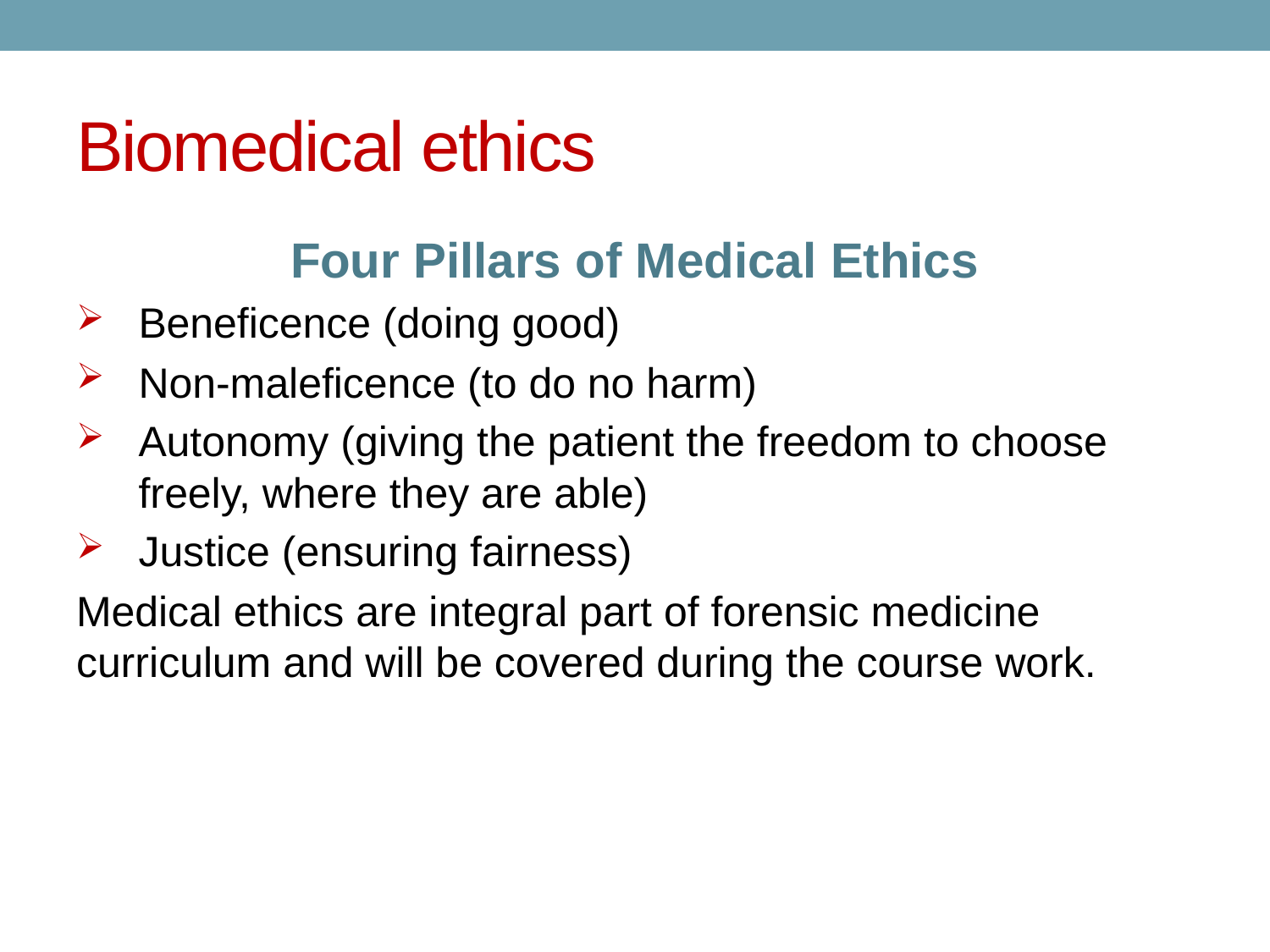

# Biomedical ethics
Four Pillars of Medical Ethics
Beneficence (doing good)
Non-maleficence (to do no harm)
Autonomy (giving the patient the freedom to choose freely, where they are able)
Justice (ensuring fairness)
Medical ethics are integral part of forensic medicine curriculum and will be covered during the course work.